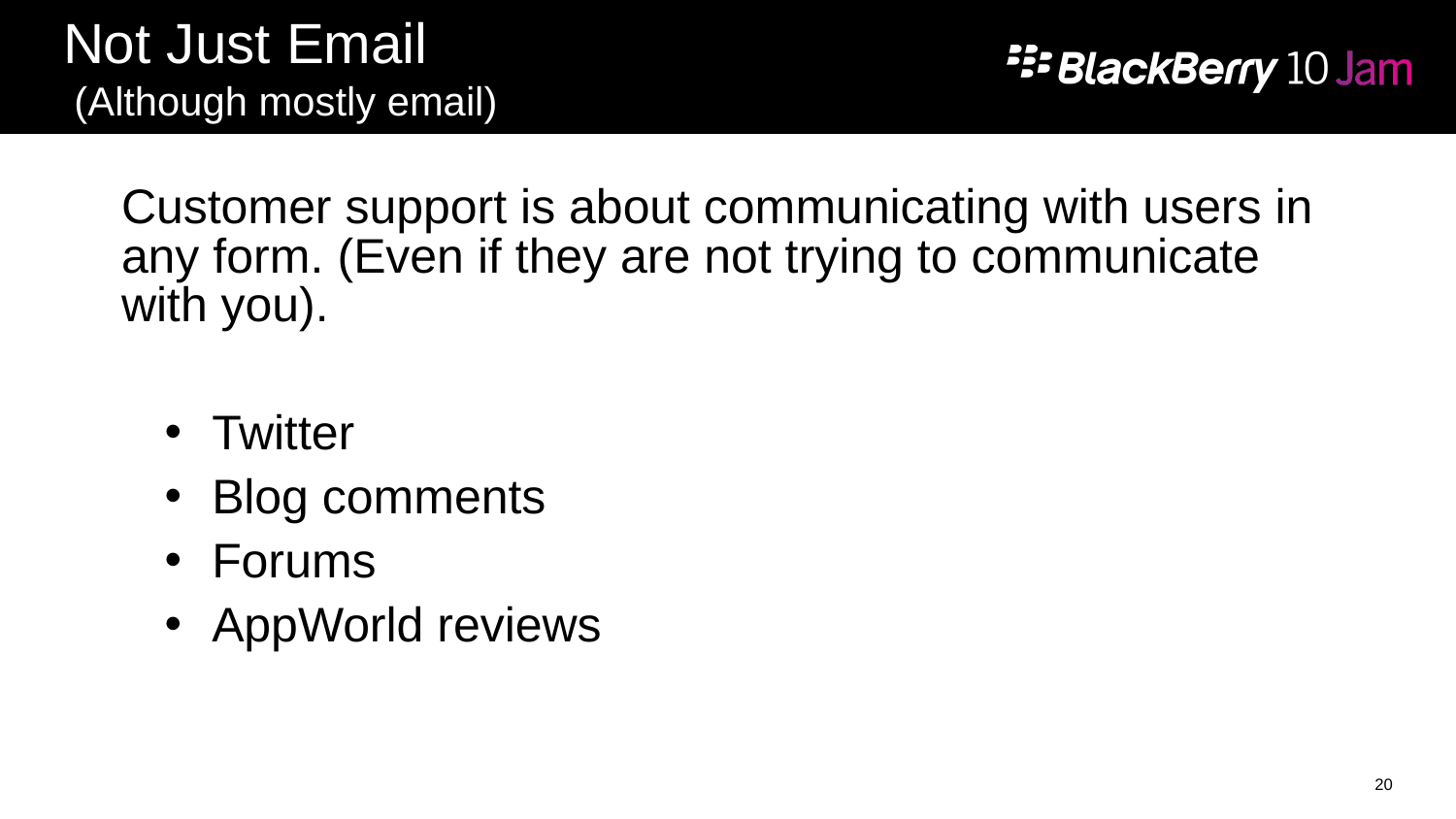

# Not Just Email (Although mostly email)
Customer support is about communicating with users in any form. (Even if they are not trying to communicate with you).

Twitter
Blog comments
Forums
AppWorld reviews
20